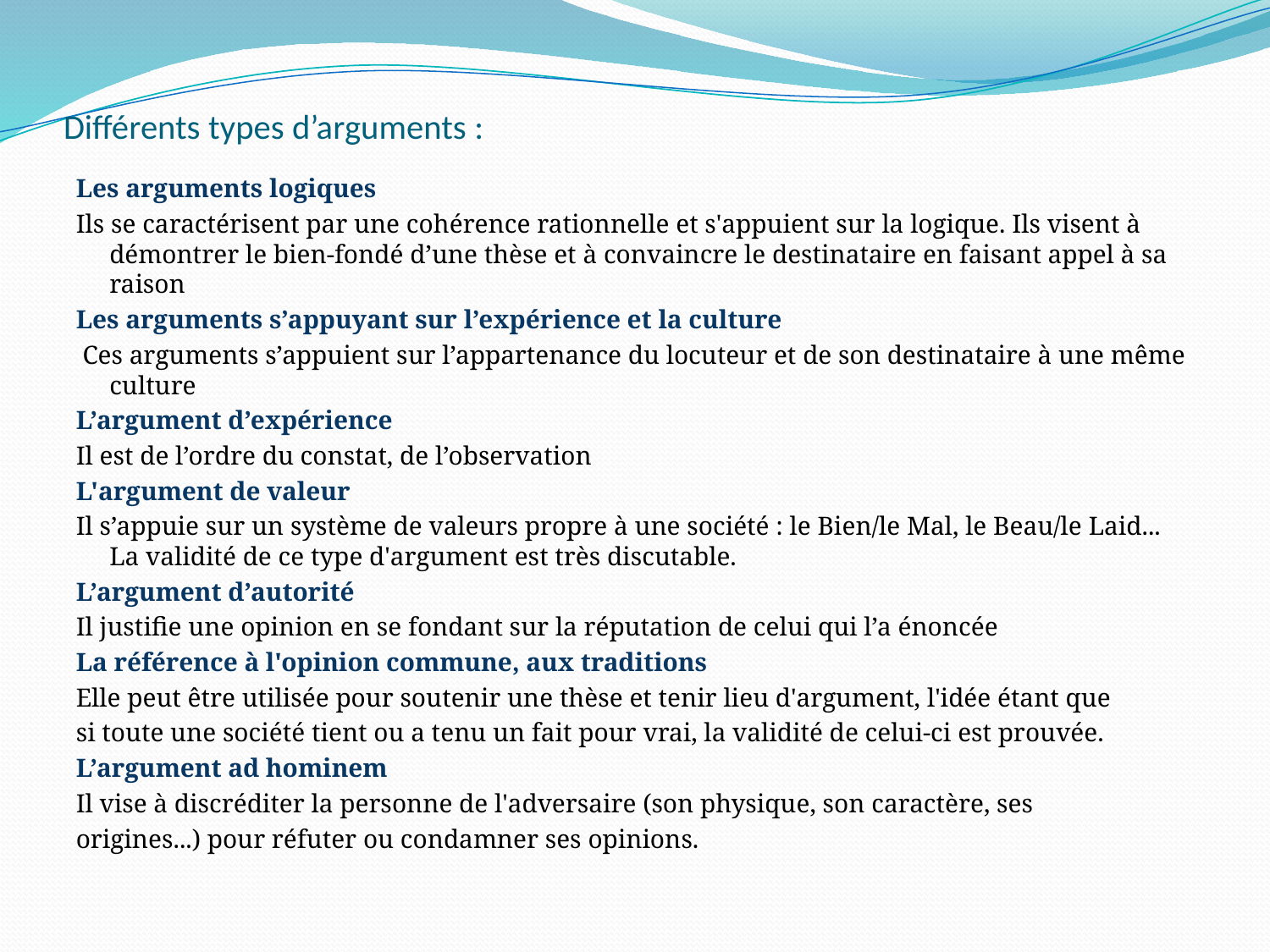

# Différents types d’arguments :
Les arguments logiques
Ils se caractérisent par une cohérence rationnelle et s'appuient sur la logique. Ils visent à démontrer le bien-fondé d’une thèse et à convaincre le destinataire en faisant appel à sa raison
Les arguments s’appuyant sur l’expérience et la culture
 Ces arguments s’appuient sur l’appartenance du locuteur et de son destinataire à une même culture
L’argument d’expérience
Il est de l’ordre du constat, de l’observation
L'argument de valeur
Il s’appuie sur un système de valeurs propre à une société : le Bien/le Mal, le Beau/le Laid... La validité de ce type d'argument est très discutable.
L’argument d’autorité
Il justifie une opinion en se fondant sur la réputation de celui qui l’a énoncée
La référence à l'opinion commune, aux traditions
Elle peut être utilisée pour soutenir une thèse et tenir lieu d'argument, l'idée étant que
si toute une société tient ou a tenu un fait pour vrai, la validité de celui-ci est prouvée.
L’argument ad hominem
Il vise à discréditer la personne de l'adversaire (son physique, son caractère, ses
origines...) pour réfuter ou condamner ses opinions.